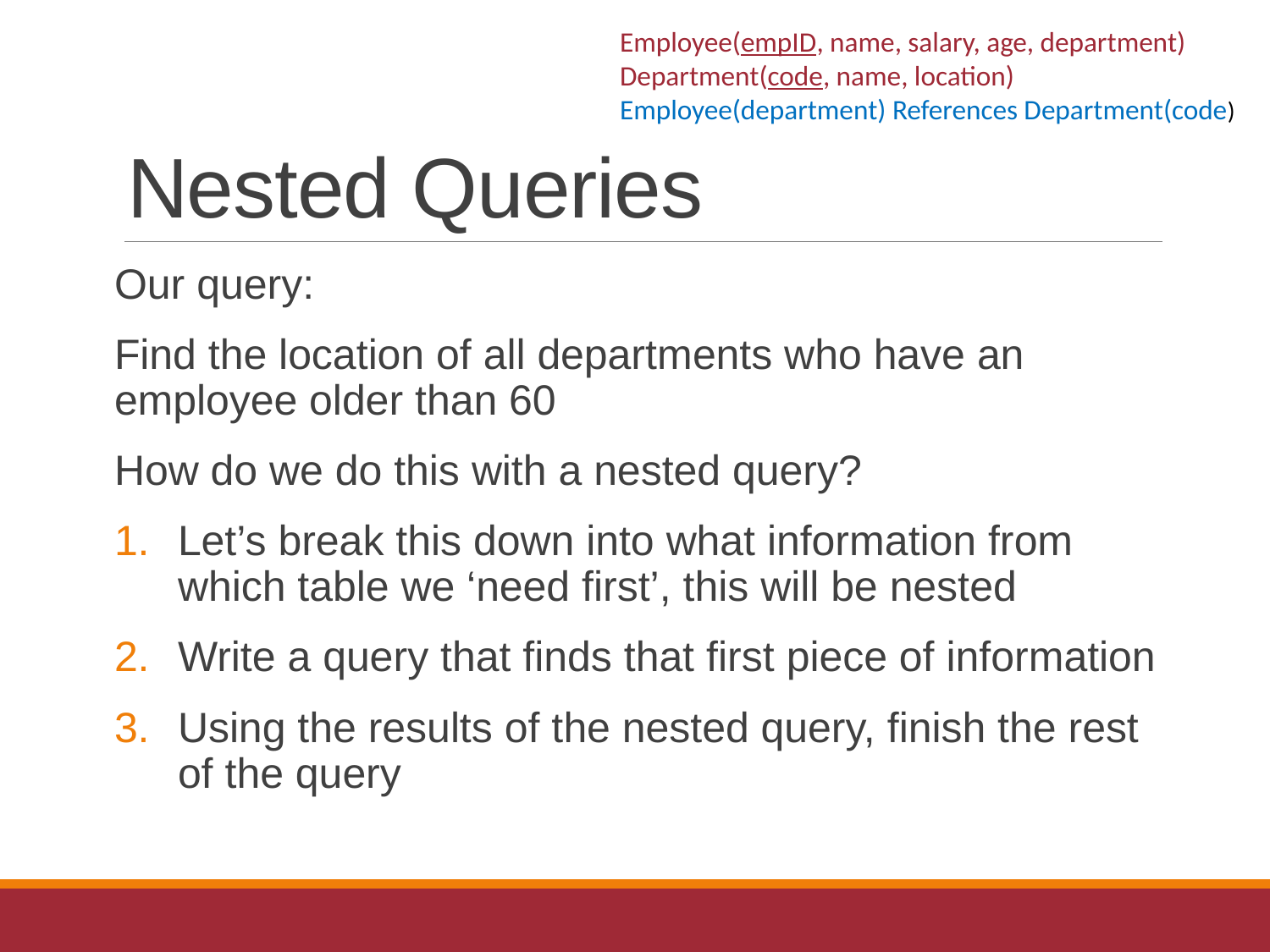

Employee(empID, name, salary, age, department)
Department(code, name, location)
Employee(department) References Department(code)

# Nested Queries
Our query:
Find the location of all departments who have an employee older than 60
How do we do this with a nested query?
Let’s break this down into what information from which table we ‘need first’, this will be nested
Write a query that finds that first piece of information
Using the results of the nested query, finish the rest of the query